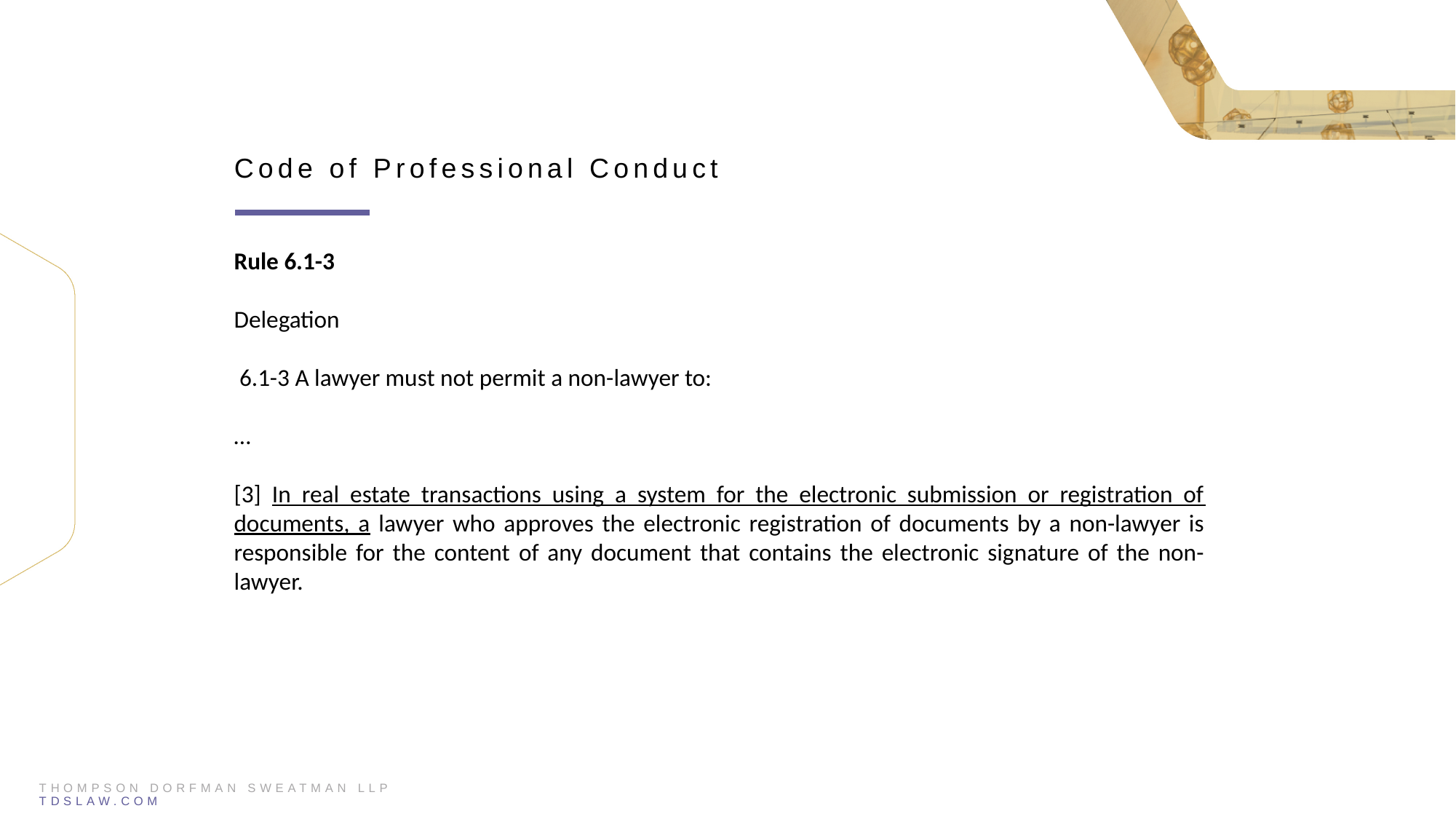

Code of Professional Conduct
Rule 6.1-3

Delegation

 6.1-3 A lawyer must not permit a non-lawyer to:

…

[3] In real estate transactions using a system for the electronic submission or registration of documents, a lawyer who approves the electronic registration of documents by a non-lawyer is responsible for the content of any document that contains the electronic signature of the non-lawyer.